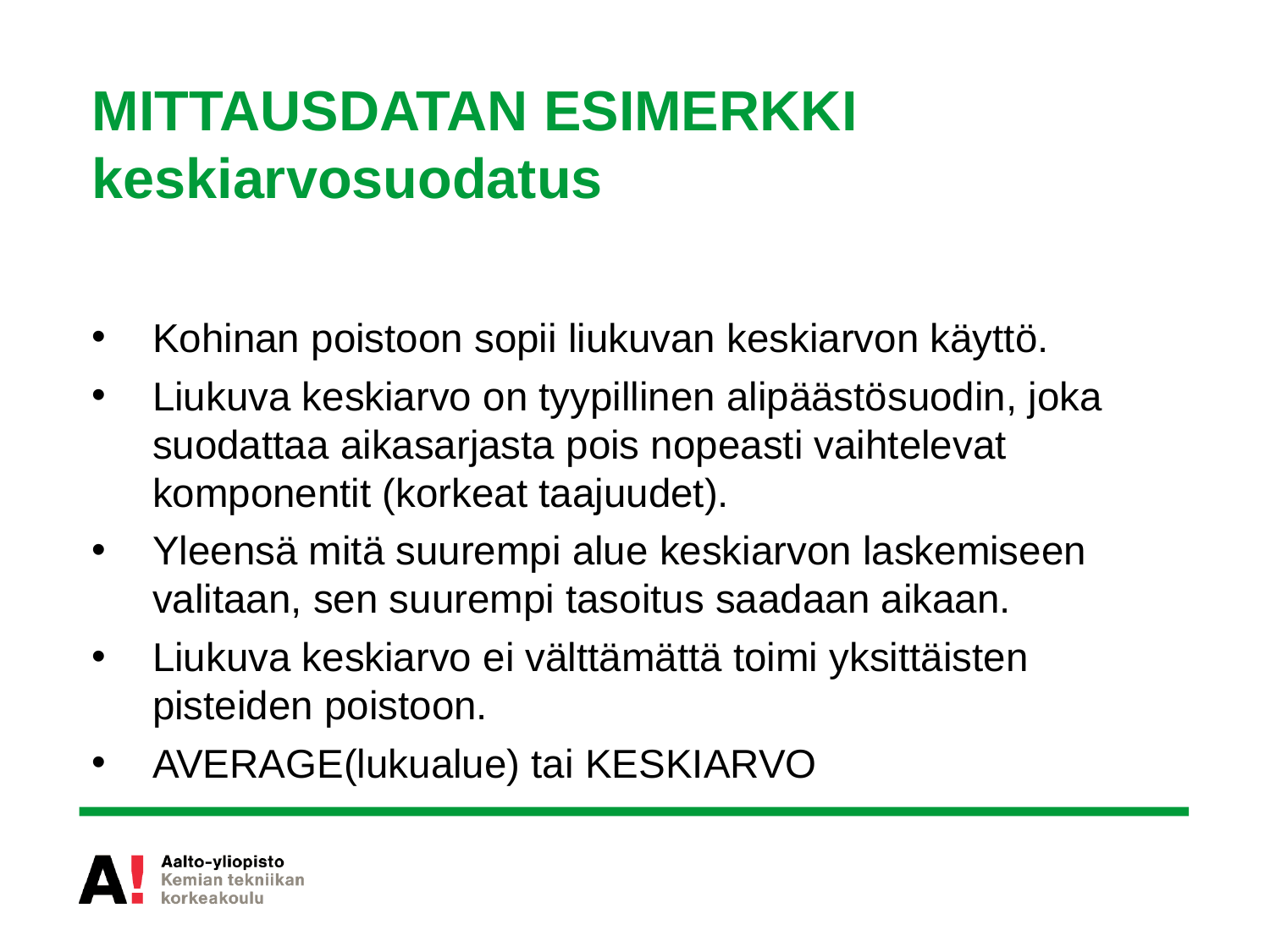

# MITTAUSDATAN ESIMERKKI keskiarvosuodatus
Kohinan poistoon sopii liukuvan keskiarvon käyttö.
Liukuva keskiarvo on tyypillinen alipäästösuodin, joka suodattaa aikasarjasta pois nopeasti vaihtelevat komponentit (korkeat taajuudet).
Yleensä mitä suurempi alue keskiarvon laskemiseen valitaan, sen suurempi tasoitus saadaan aikaan.
Liukuva keskiarvo ei välttämättä toimi yksittäisten pisteiden poistoon.
AVERAGE(lukualue) tai KESKIARVO